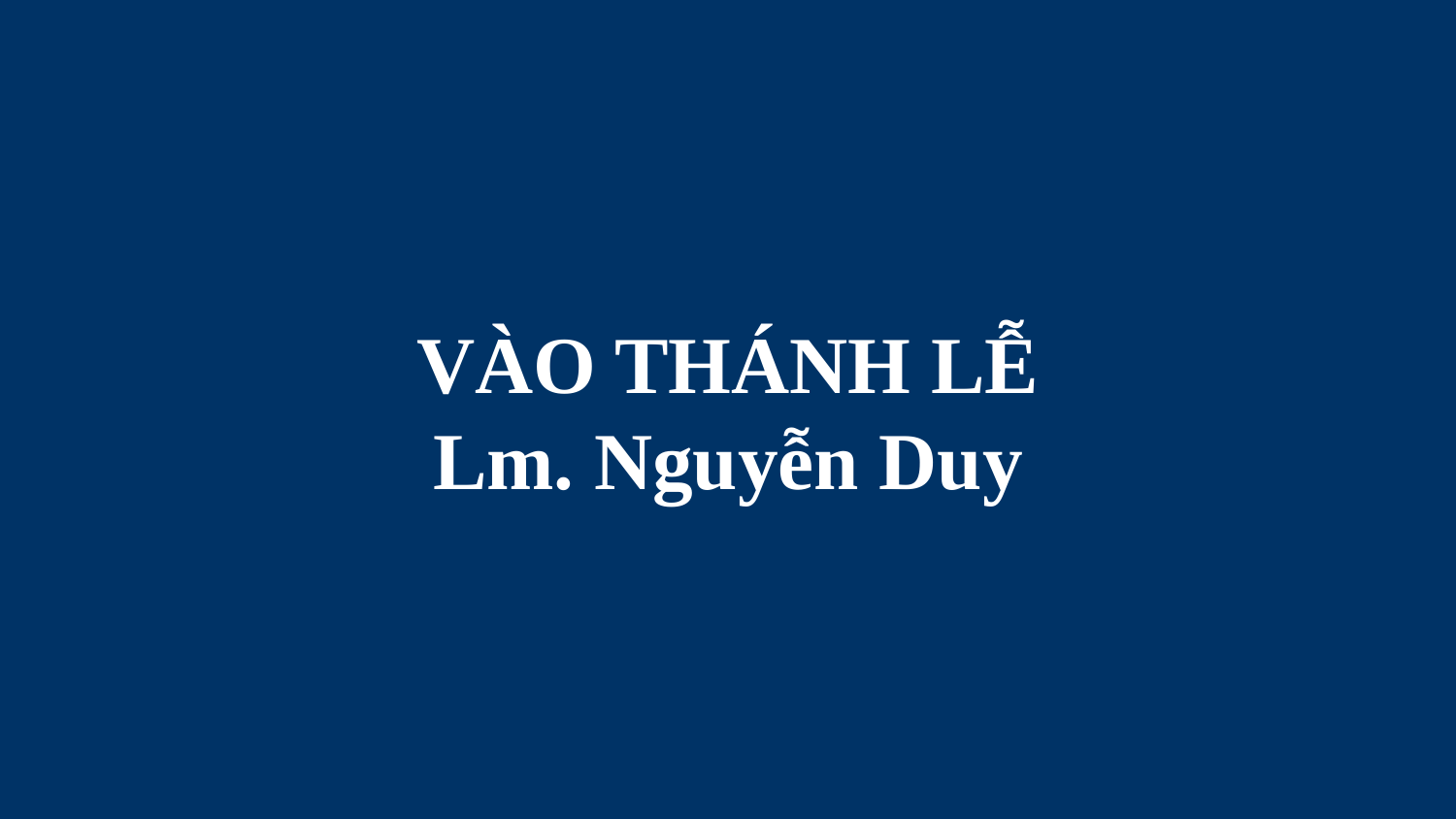

# VÀO THÁNH LỄ Lm. Nguyễn Duy